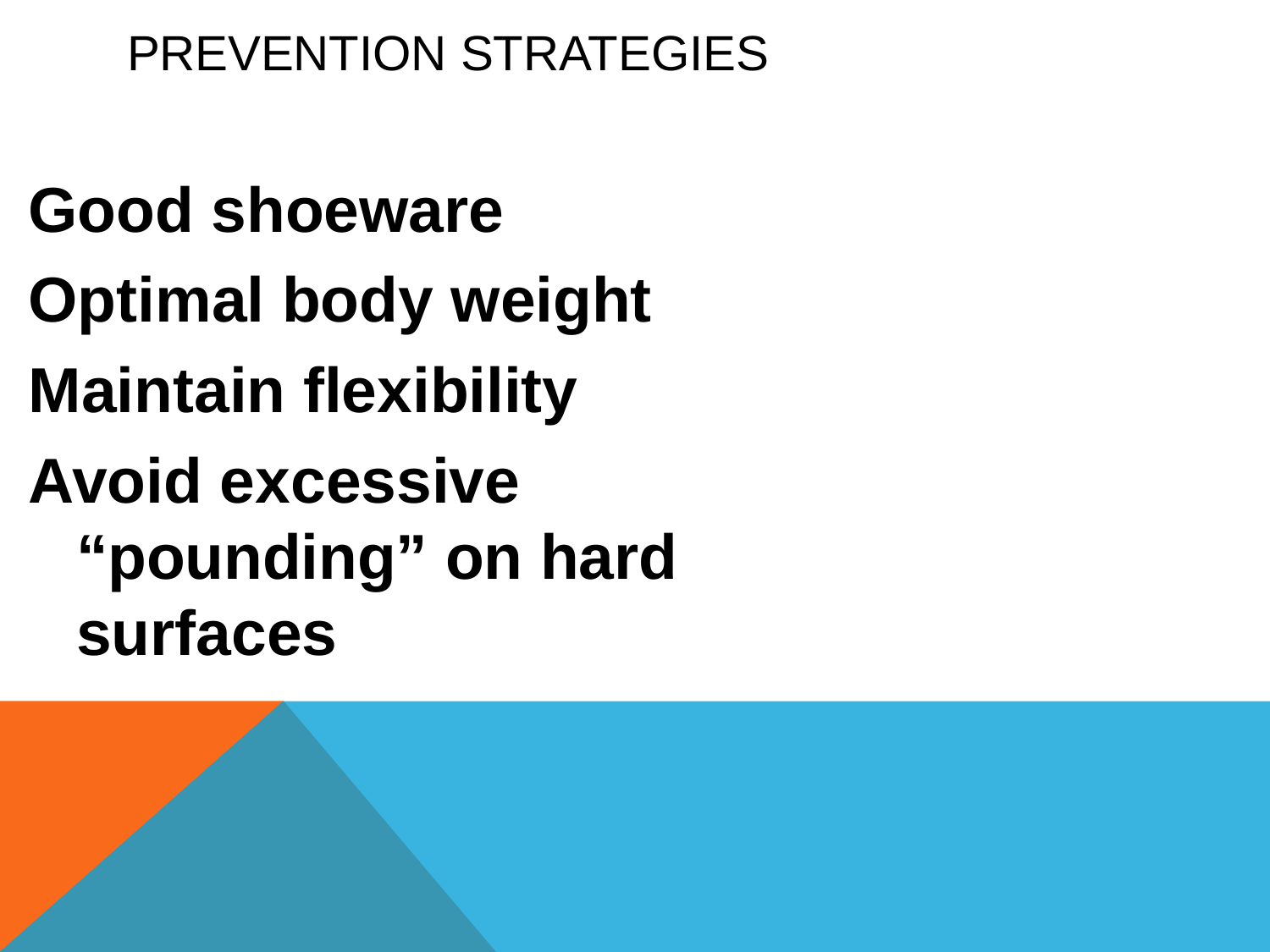

# Prevention Strategies
Good shoeware
Optimal body weight
Maintain flexibility
Avoid excessive “pounding” on hard surfaces